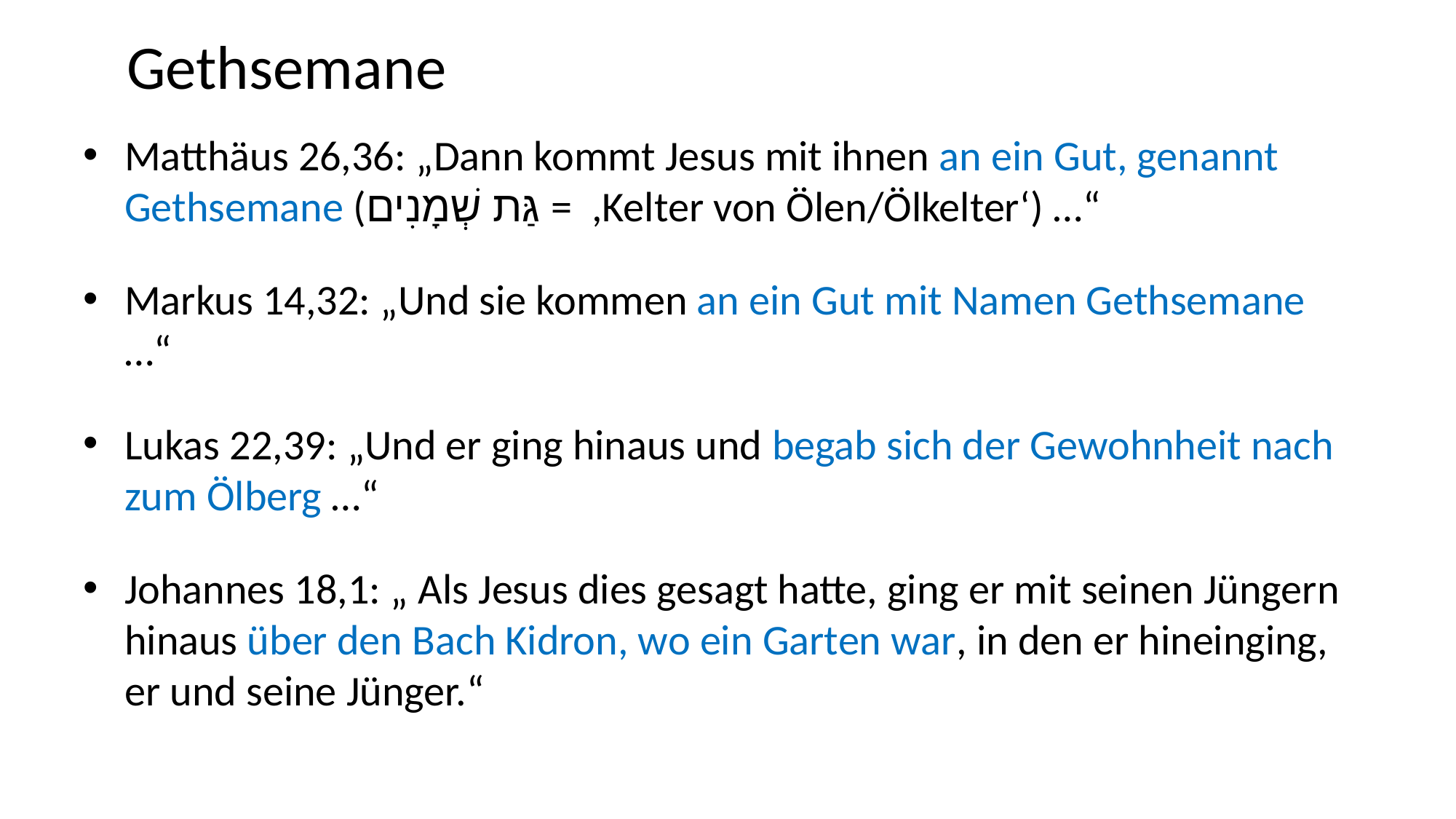

# Gethsemane
Matthäus 26,36: „Dann kommt Jesus mit ihnen an ein Gut, genannt Gethsemane (גַּת שְׁמָנִים =  ,Kelter von Ölen/Ölkelter‘) …“
Markus 14,32: „Und sie kommen an ein Gut mit Namen Gethsemane …“
Lukas 22,39: „Und er ging hinaus und begab sich der Gewohnheit nach zum Ölberg …“
Johannes 18,1: „ Als Jesus dies gesagt hatte, ging er mit seinen Jüngern hinaus über den Bach Kidron, wo ein Garten war, in den er hineinging, er und seine Jünger.“